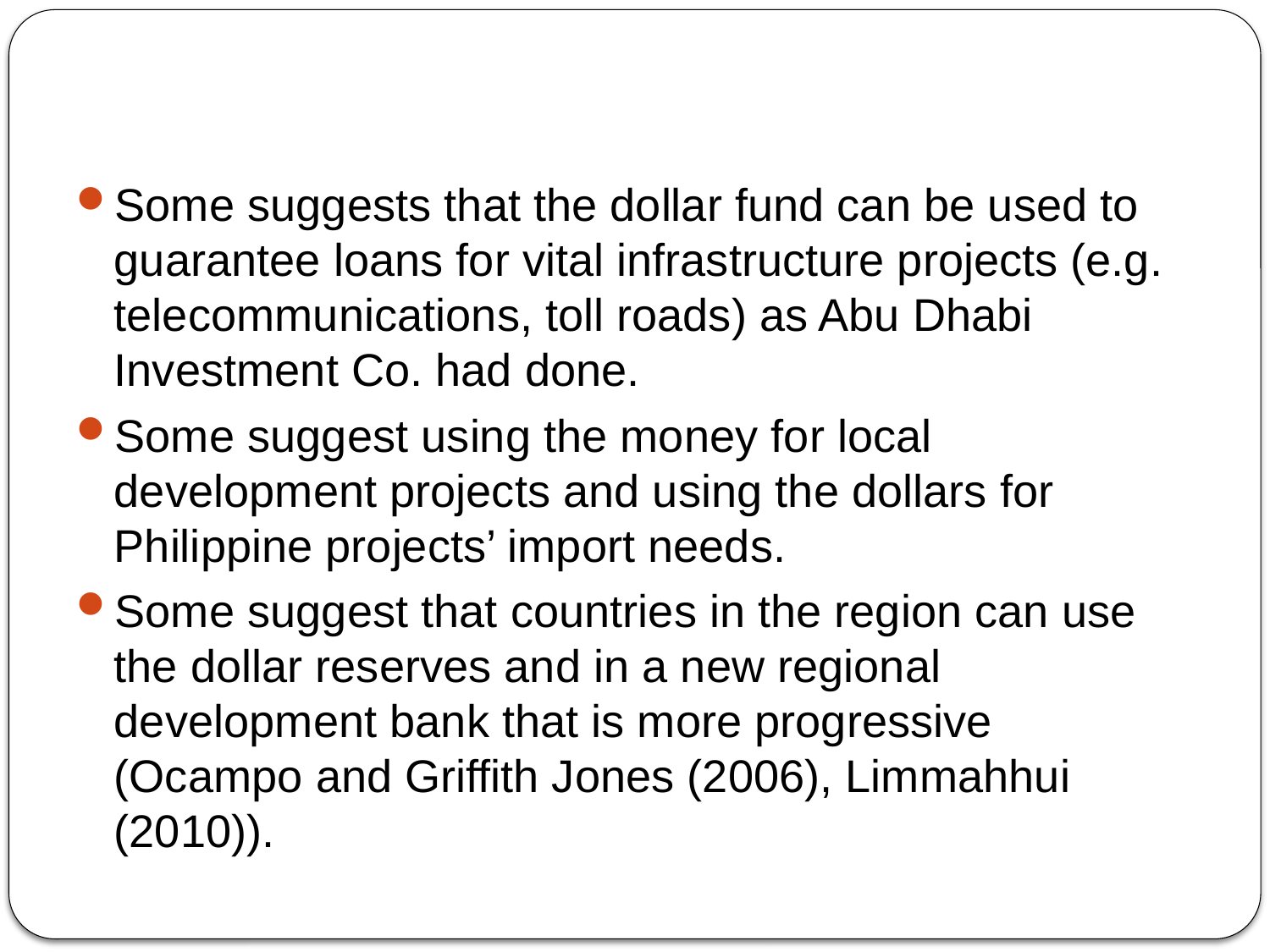

#
Some suggests that the dollar fund can be used to guarantee loans for vital infrastructure projects (e.g. telecommunications, toll roads) as Abu Dhabi Investment Co. had done.
Some suggest using the money for local development projects and using the dollars for Philippine projects’ import needs.
Some suggest that countries in the region can use the dollar reserves and in a new regional development bank that is more progressive (Ocampo and Griffith Jones (2006), Limmahhui (2010)).